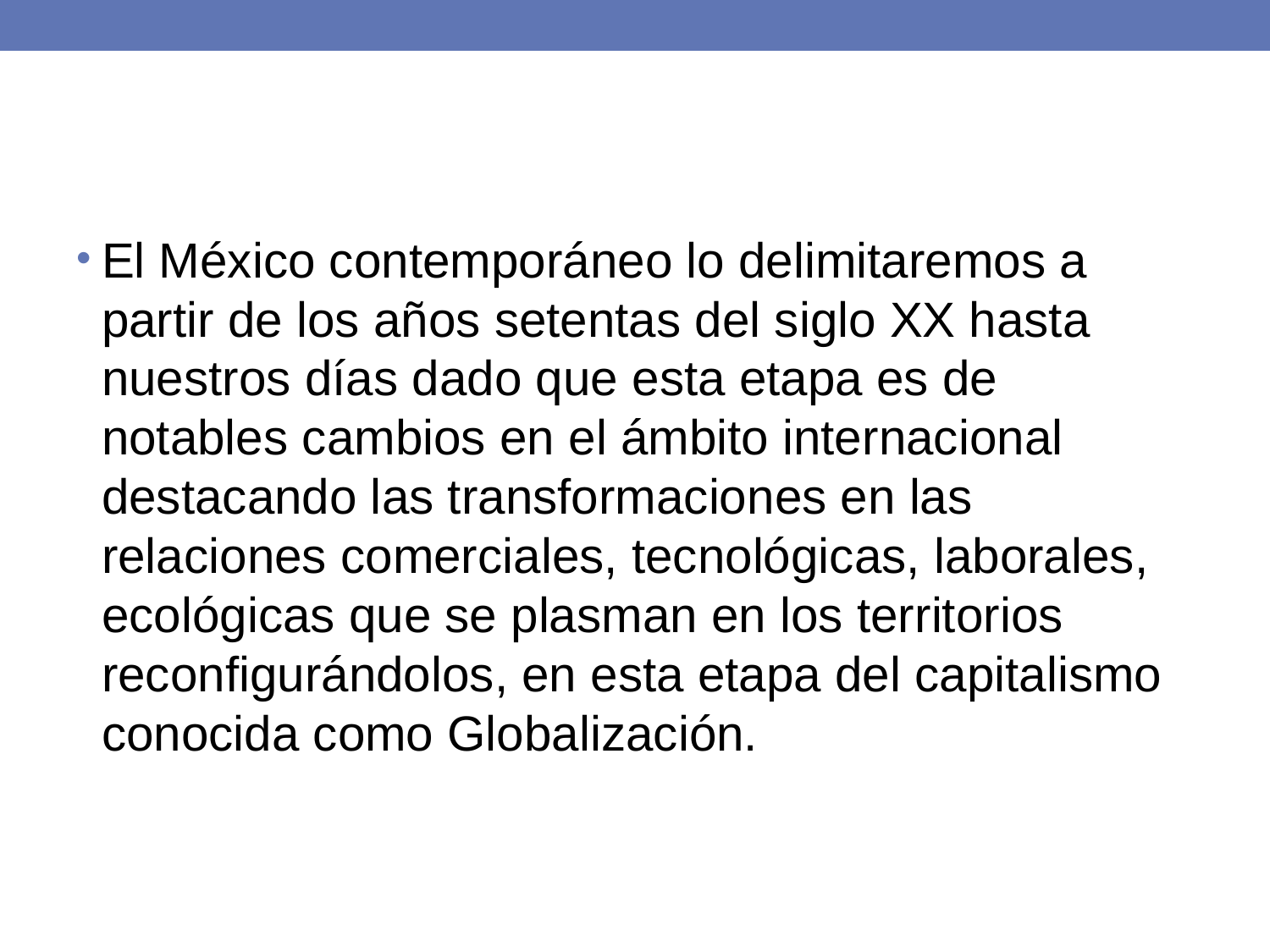

El México contemporáneo lo delimitaremos a partir de los años setentas del siglo XX hasta nuestros días dado que esta etapa es de notables cambios en el ámbito internacional destacando las transformaciones en las relaciones comerciales, tecnológicas, laborales, ecológicas que se plasman en los territorios reconfigurándolos, en esta etapa del capitalismo conocida como Globalización.